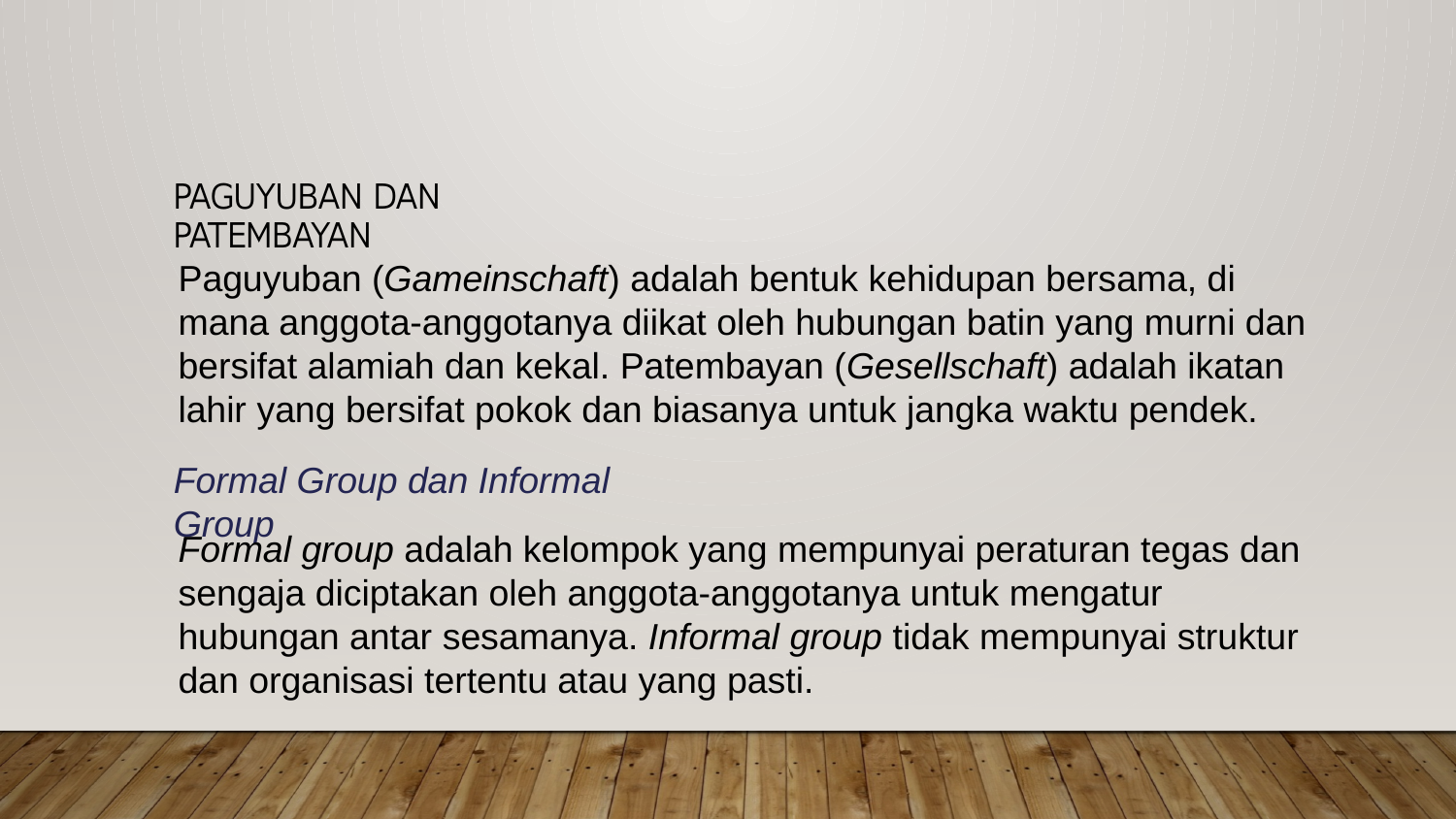

# Paguyuban dan Patembayan
Paguyuban (Gameinschaft) adalah bentuk kehidupan bersama, di mana anggota-anggotanya diikat oleh hubungan batin yang murni dan bersifat alamiah dan kekal. Patembayan (Gesellschaft) adalah ikatan lahir yang bersifat pokok dan biasanya untuk jangka waktu pendek.
Formal Group dan Informal Group
Formal group adalah kelompok yang mempunyai peraturan tegas dan sengaja diciptakan oleh anggota-anggotanya untuk mengatur hubungan antar sesamanya. Informal group tidak mempunyai struktur dan organisasi tertentu atau yang pasti.